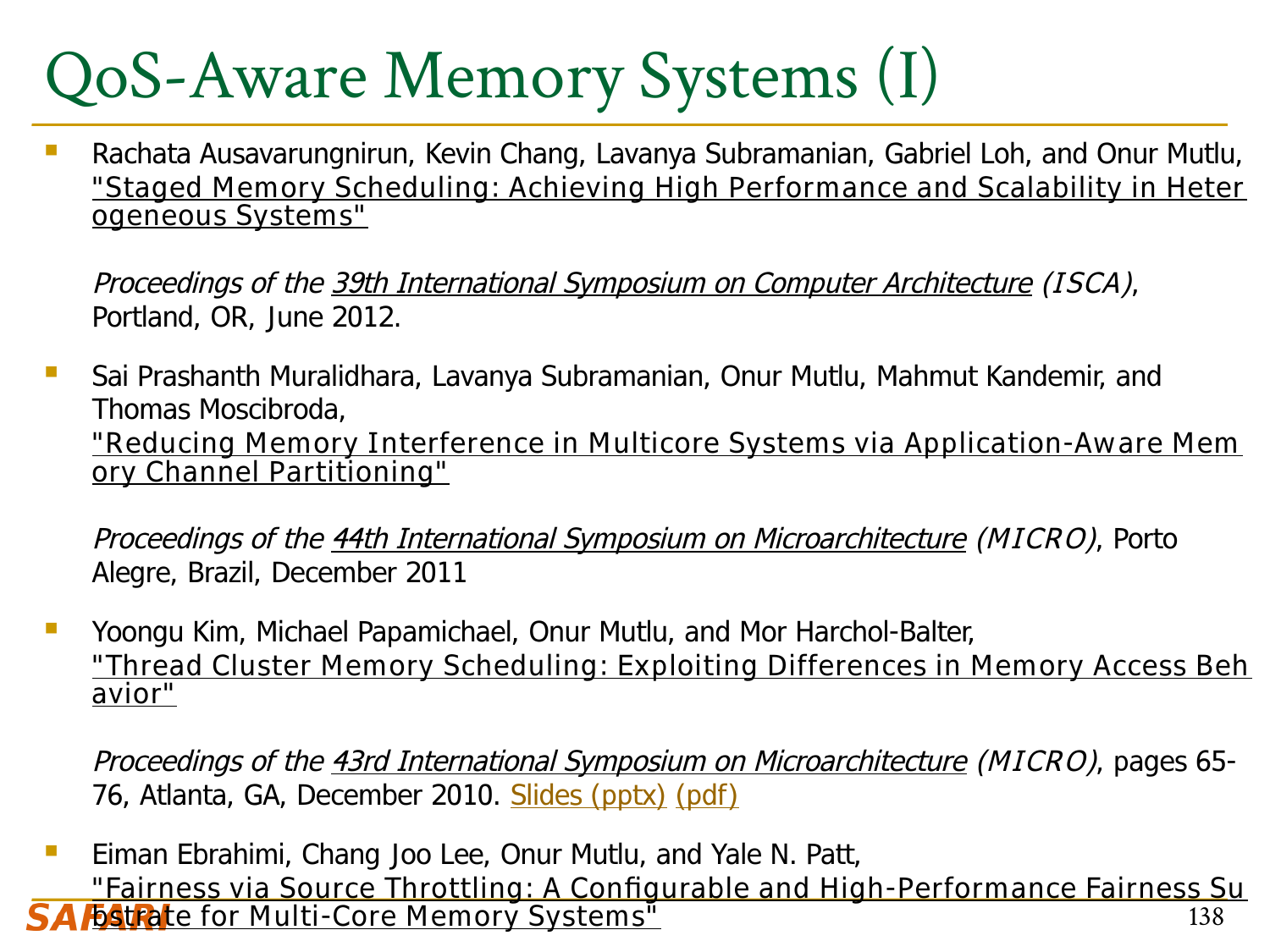

# QoS-Aware Memory Systems (I)
Rachata Ausavarungnirun, Kevin Chang, Lavanya Subramanian, Gabriel Loh, and Onur Mutlu,
"Staged Memory Scheduling: Achieving High Performance and Scalability in Heterogeneous Systems"
Proceedings of the 39th International Symposium on Computer Architecture (ISCA), Portland, OR, June 2012.

Sai Prashanth Muralidhara, Lavanya Subramanian, Onur Mutlu, Mahmut Kandemir, and Thomas Moscibroda,
"Reducing Memory Interference in Multicore Systems via Application-Aware Memory Channel Partitioning"
Proceedings of the 44th International Symposium on Microarchitecture (MICRO), Porto Alegre, Brazil, December 2011

Yoongu Kim, Michael Papamichael, Onur Mutlu, and Mor Harchol-Balter,
"Thread Cluster Memory Scheduling: Exploiting Differences in Memory Access Behavior"
Proceedings of the 43rd International Symposium on Microarchitecture (MICRO), pages 65-76, Atlanta, GA, December 2010. Slides (pptx) (pdf)

Eiman Ebrahimi, Chang Joo Lee, Onur Mutlu, and Yale N. Patt,
"Fairness via Source Throttling: A Configurable and High-Performance Fairness Substrate for Multi-Core Memory Systems"
ACM Transactions on Computer Systems (TOCS), April 2012.

138